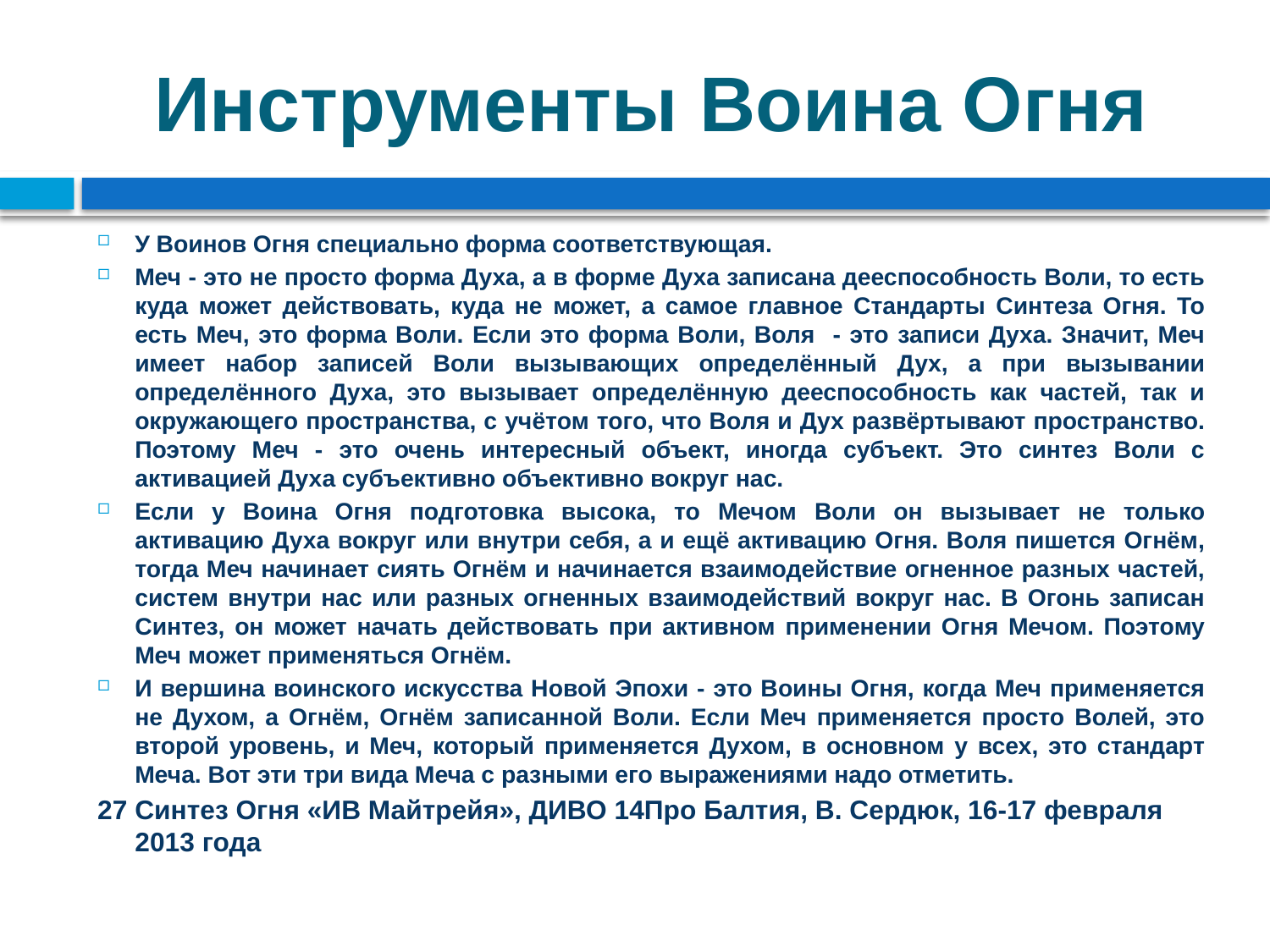

# Инструменты Воина Огня
У Воинов Огня специально форма соответствующая.
Меч - это не просто форма Духа, а в форме Духа записана дееспособность Воли, то есть куда может действовать, куда не может, а самое главное Стандарты Синтеза Огня. То есть Меч, это форма Воли. Если это форма Воли, Воля  - это записи Духа. Значит, Меч имеет набор записей Воли вызывающих определённый Дух, а при вызывании определённого Духа, это вызывает определённую дееспособность как частей, так и окружающего пространства, с учётом того, что Воля и Дух развёртывают пространство. Поэтому Меч - это очень интересный объект, иногда субъект. Это синтез Воли с активацией Духа субъективно объективно вокруг нас.
Если у Воина Огня подготовка высока, то Мечом Воли он вызывает не только активацию Духа вокруг или внутри себя, а и ещё активацию Огня. Воля пишется Огнём, тогда Меч начинает сиять Огнём и начинается взаимодействие огненное разных частей, систем внутри нас или разных огненных взаимодействий вокруг нас. В Огонь записан Синтез, он может начать действовать при активном применении Огня Мечом. Поэтому Меч может применяться Огнём.
И вершина воинского искусства Новой Эпохи - это Воины Огня, когда Меч применяется не Духом, а Огнём, Огнём записанной Воли. Если Меч применяется просто Волей, это второй уровень, и Меч, который применяется Духом, в основном у всех, это стандарт Меча. Вот эти три вида Меча с разными его выражениями надо отметить.
27 Синтез Огня «ИВ Майтрейя», ДИВО 14Про Балтия, В. Сердюк, 16-17 февраля 2013 года